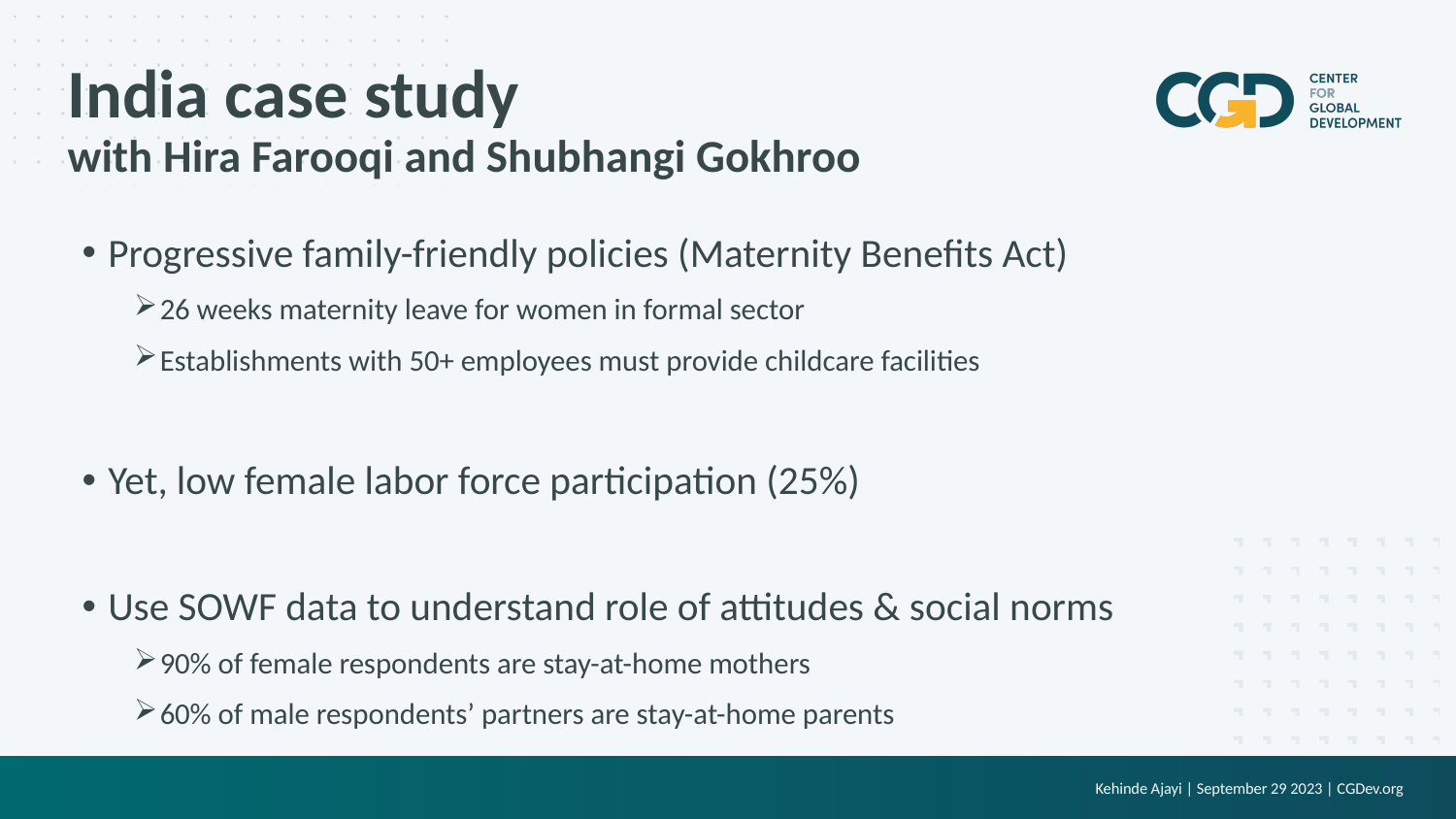

# India case study with Hira Farooqi and Shubhangi Gokhroo
Progressive family-friendly policies (Maternity Benefits Act)
26 weeks maternity leave for women in formal sector
Establishments with 50+ employees must provide childcare facilities

Yet, low female labor force participation (25%)

Use SOWF data to understand role of attitudes & social norms
90% of female respondents are stay-at-home mothers
60% of male respondents’ partners are stay-at-home parents
Kehinde Ajayi | September 29 2023 | CGDev.org